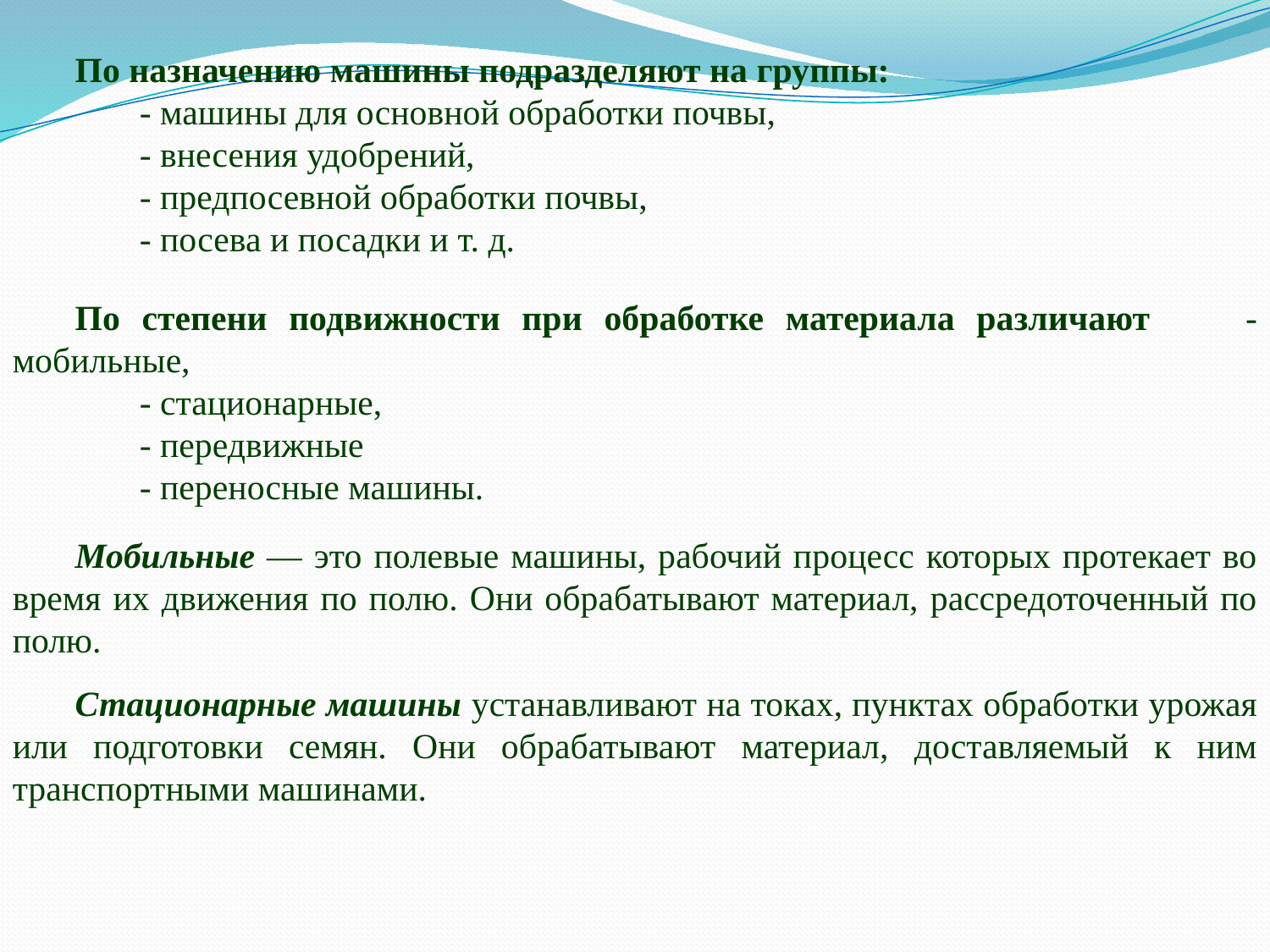

По назначению машины подразделяют на группы:
	- машины для основной обработки почвы,
	- внесения удобрений,
	- предпосевной обработки почвы,
	- посева и посадки и т. д.
По степени подвижности при обработке материала различают 	- мобильные,
	- стационарные,
	- передвижные
	- переносные машины.
Мобильные — это полевые машины, рабочий процесс которых протекает во время их движения по полю. Они обрабатывают материал, рассредоточенный по полю.
Стационарные машины устанавливают на токах, пунктах обработки урожая или подготовки семян. Они обрабатывают материал, доставляемый к ним транспортными машинами.